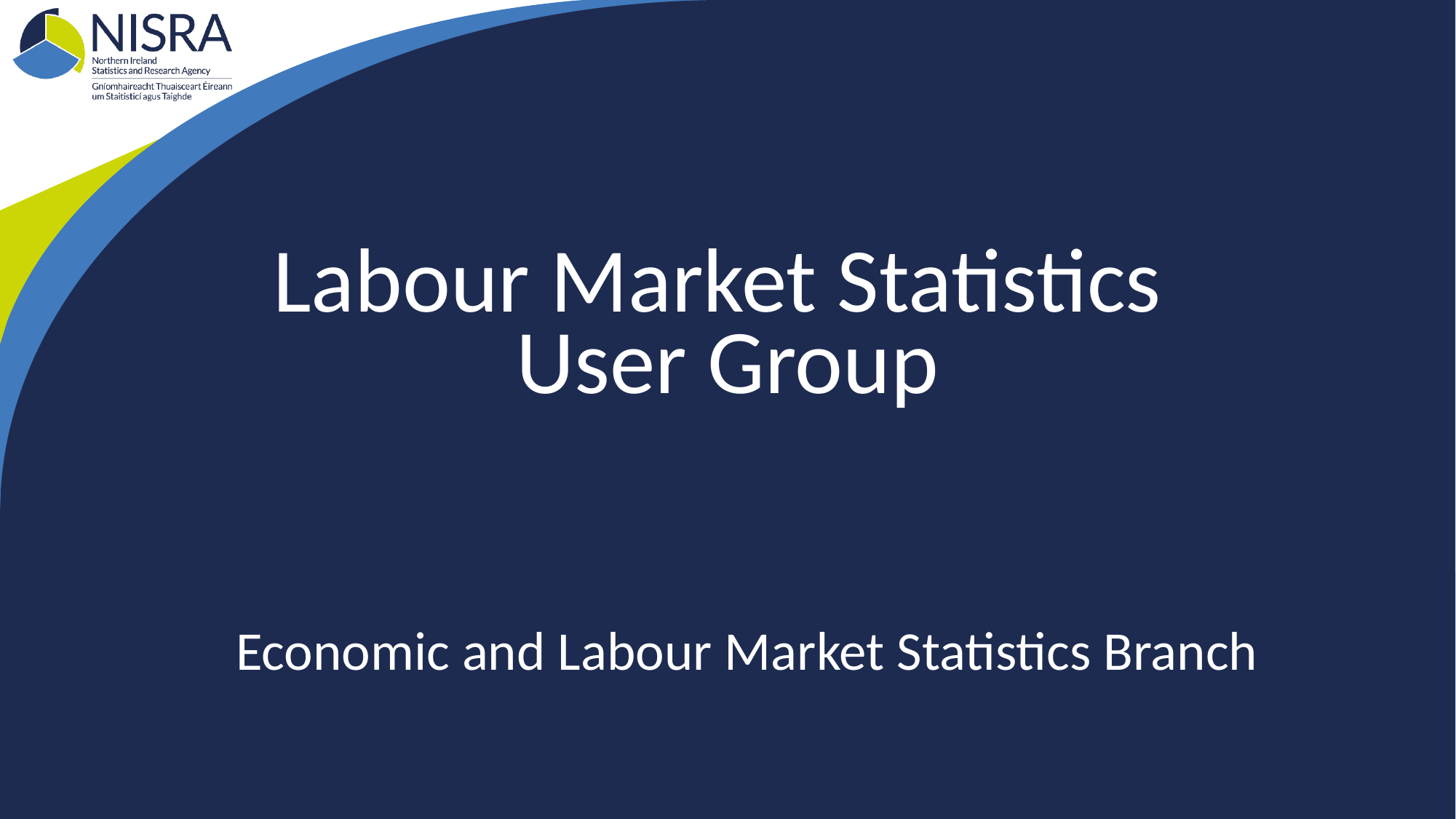

# Labour Market Statistics User Group
Economic and Labour Market Statistics Branch